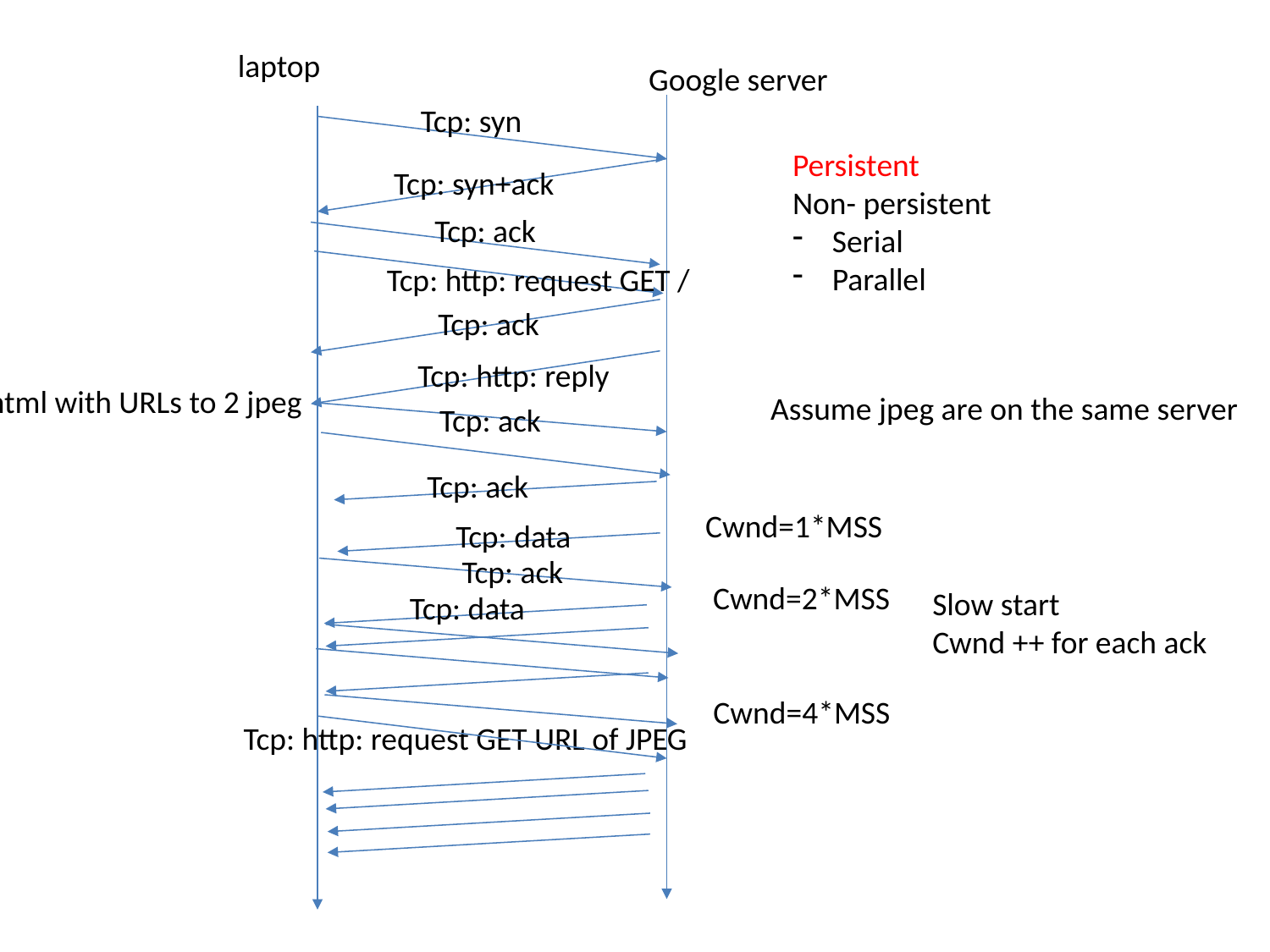

laptop
Google server
Tcp: syn
Persistent
Non- persistent
Serial
Parallel

Tcp: syn+ack
Tcp: ack
Tcp: http: request GET /
Tcp: ack
Tcp: http: reply
Get html with URLs to 2 jpeg
Assume jpeg are on the same server
Tcp: ack
Tcp: ack
Cwnd=1*MSS
Tcp: data
Tcp: ack
Cwnd=2*MSS
Slow start
Cwnd ++ for each ack
Tcp: data
Cwnd=4*MSS
Tcp: http: request GET URL of JPEG